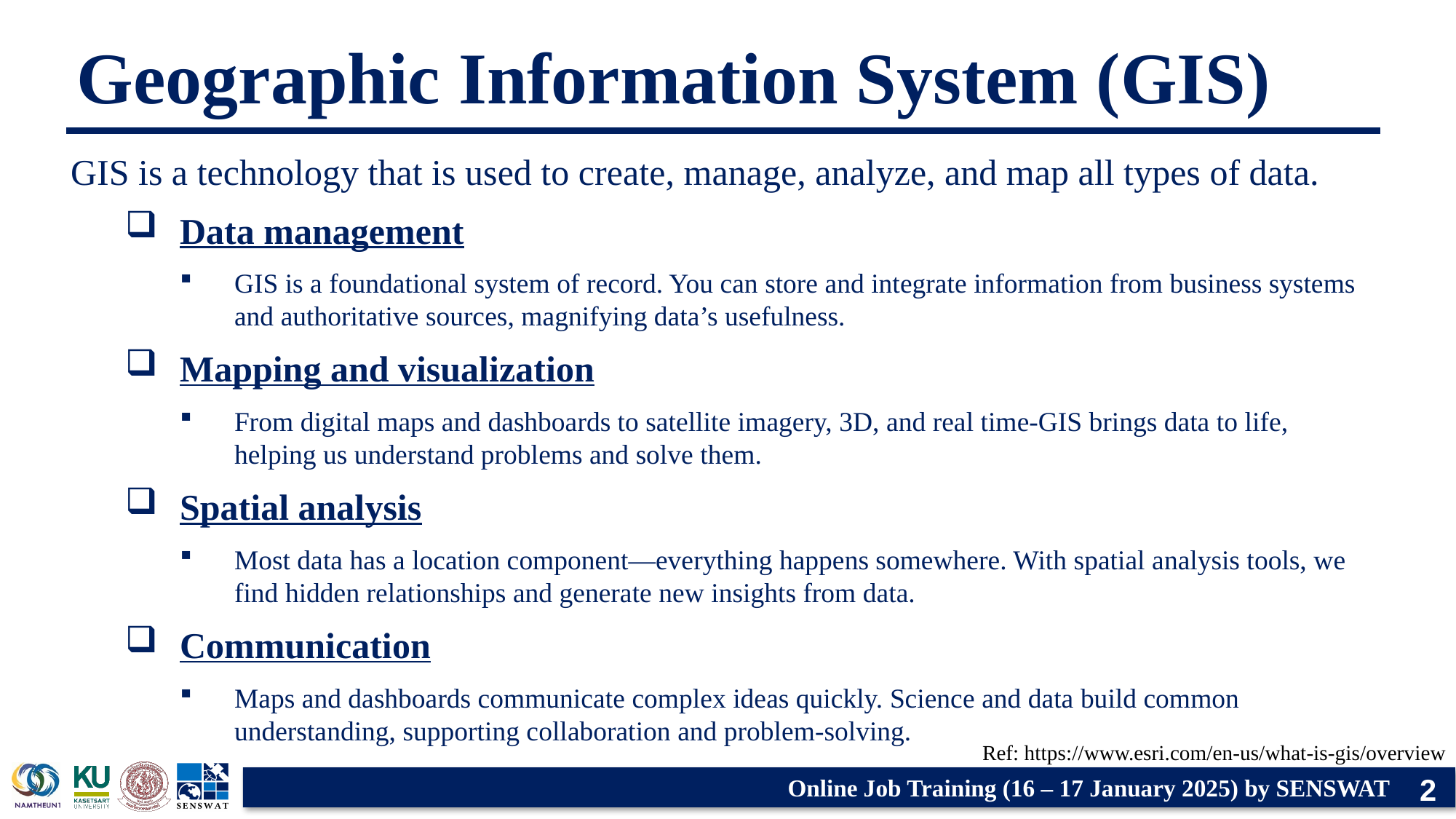

Geographic Information System (GIS)
GIS is a technology that is used to create, manage, analyze, and map all types of data.

Data management

GIS is a foundational system of record. You can store and integrate information from business systems and authoritative sources, magnifying data’s usefulness.

Mapping and visualization

From digital maps and dashboards to satellite imagery, 3D, and real time-GIS brings data to life, helping us understand problems and solve them.

Spatial analysis

Most data has a location component—everything happens somewhere. With spatial analysis tools, we find hidden relationships and generate new insights from data.

Communication

Maps and dashboards communicate complex ideas quickly. Science and data build common understanding, supporting collaboration and problem-solving.
Ref: https://www.esri.com/en-us/what-is-gis/overview
2